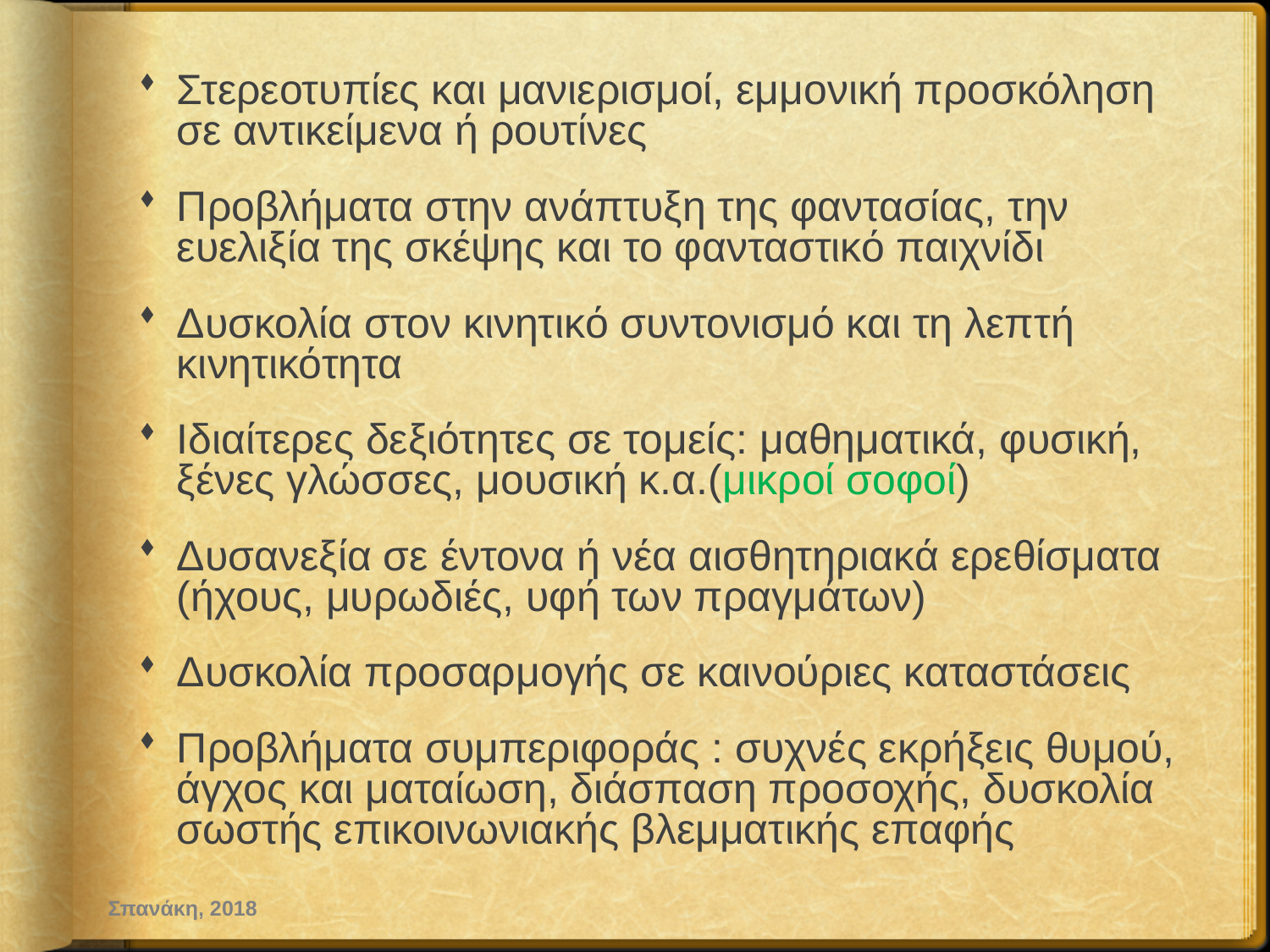

Στερεοτυπίες και μανιερισμοί, εμμονική προσκόληση σε αντικείμενα ή ρουτίνες
Προβλήματα στην ανάπτυξη της φαντασίας, την ευελιξία της σκέψης και το φανταστικό παιχνίδι
Δυσκολία στον κινητικό συντονισμό και τη λεπτή κινητικότητα
Ιδιαίτερες δεξιότητες σε τομείς: μαθηματικά, φυσική, ξένες γλώσσες, μουσική κ.α.(μικροί σοφοί)
Δυσανεξία σε έντονα ή νέα αισθητηριακά ερεθίσματα (ήχους, μυρωδιές, υφή των πραγμάτων)
Δυσκολία προσαρμογής σε καινούριες καταστάσεις
Προβλήματα συμπεριφοράς : συχνές εκρήξεις θυμού, άγχος και ματαίωση, διάσπαση προσοχής, δυσκολία σωστής επικοινωνιακής βλεμματικής επαφής

Σπανάκη, 2018